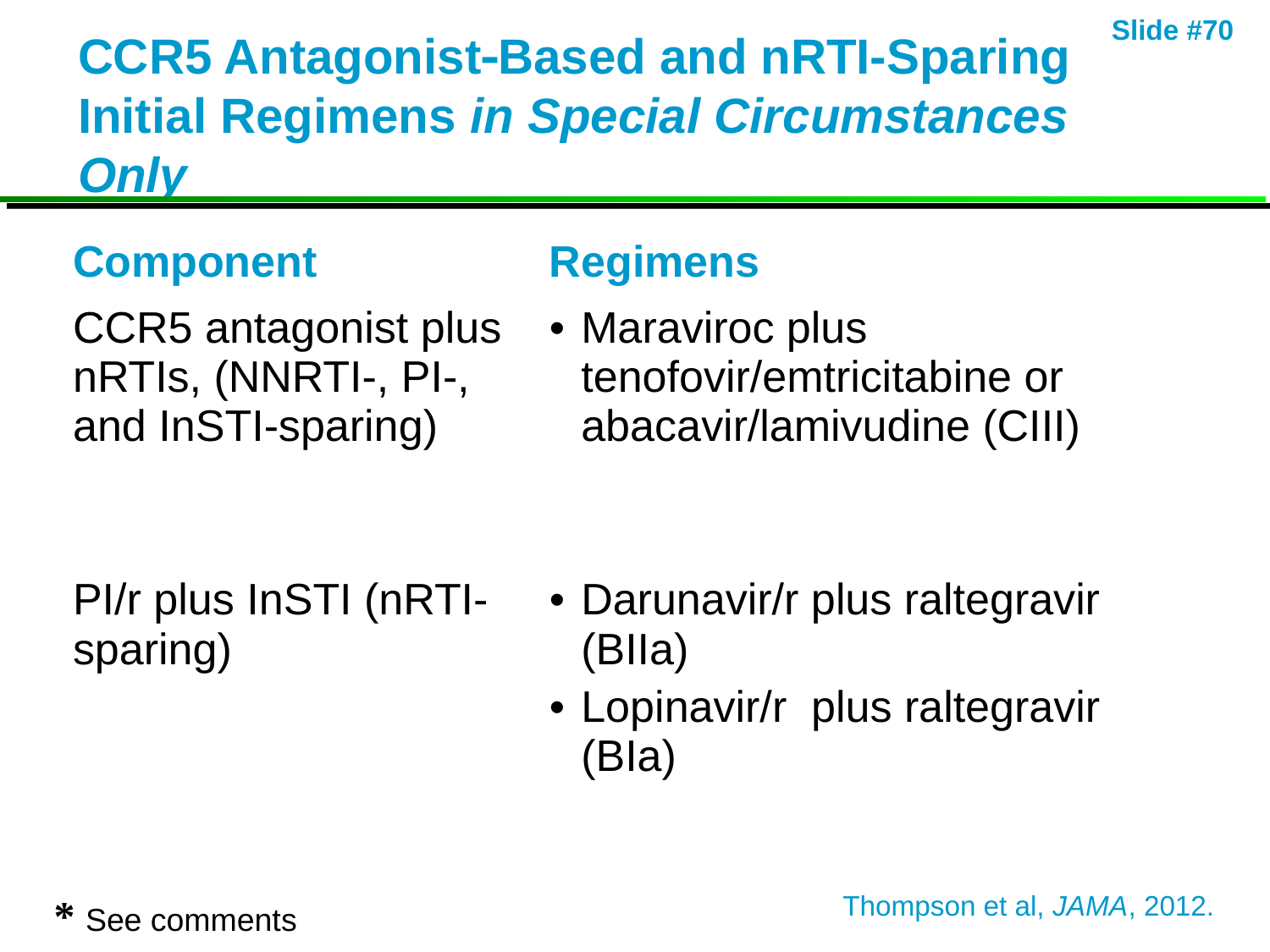

CCR5 Antagonist−Based and nRTI-Sparing Initial Regimens in Special Circumstances Only

| Component | Regimens |
| --- | --- |
| CCR5 antagonist plus nRTIs, (NNRTI-, PI-, and InSTI-sparing) PI/r plus InSTI (nRTI-sparing) | Maraviroc plus tenofovir/emtricitabine or abacavir/lamivudine (CIII) Darunavir/r plus raltegravir (BIIa) Lopinavir/r plus raltegravir (BIa) |
|  |  |
Thompson et al, JAMA, 2012.
* See comments